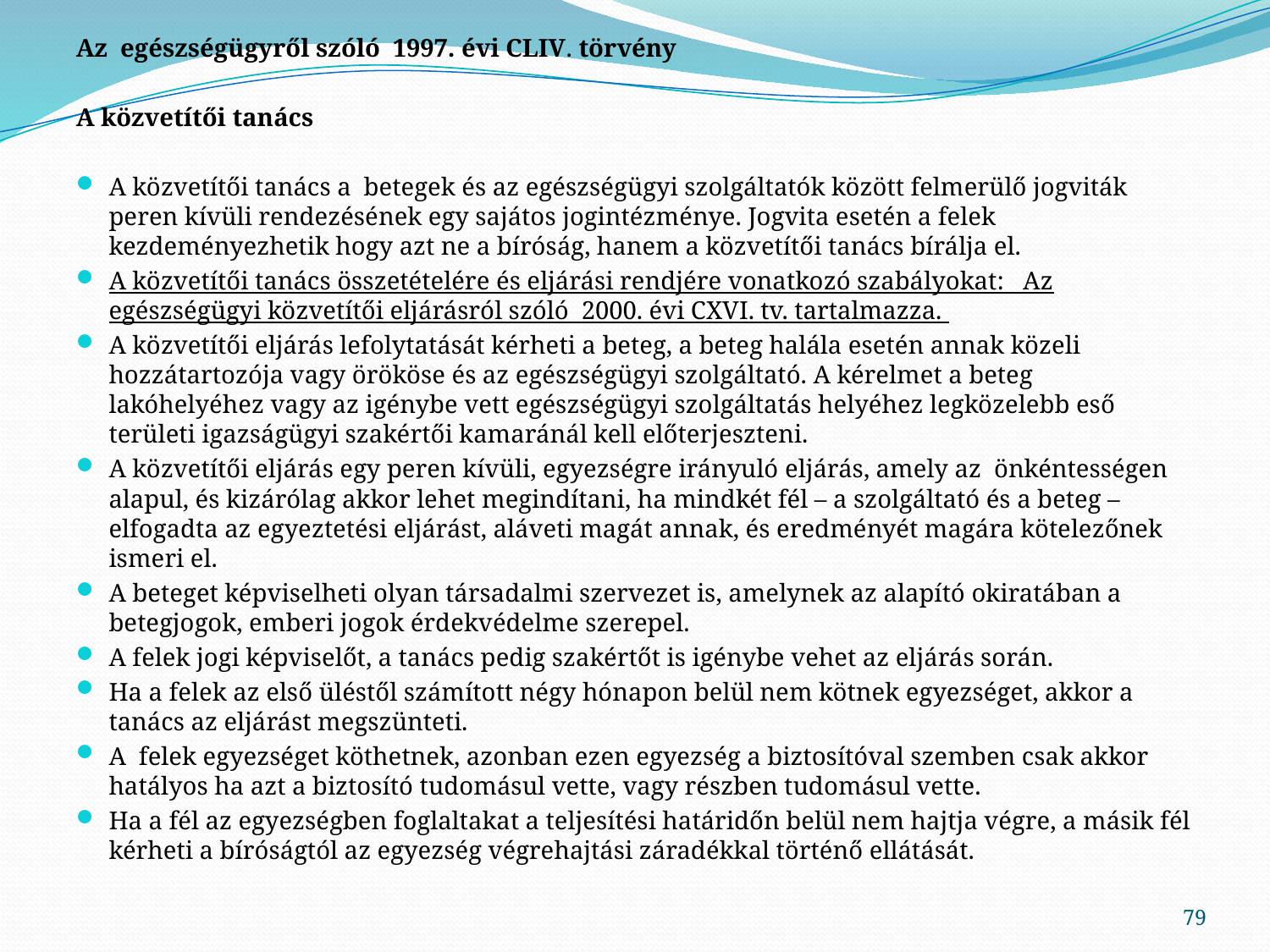

Az  egészségügyről szóló  1997. évi CLIV. törvény

A közvetítői tanács

A közvetítői tanács a  betegek és az egészségügyi szolgáltatók között felmerülő jogviták peren kívüli rendezésének egy sajátos jogintézménye. Jogvita esetén a felek kezdeményezhetik hogy azt ne a bíróság, hanem a közvetítői tanács bírálja el.
A közvetítői tanács összetételére és eljárási rendjére vonatkozó szabályokat:   Az egészségügyi közvetítői eljárásról szóló  2000. évi CXVI. tv. tartalmazza.
A közvetítői eljárás lefolytatását kérheti a beteg, a beteg halála esetén annak közeli hozzátartozója vagy örököse és az egészségügyi szolgáltató. A kérelmet a beteg lakóhelyéhez vagy az igénybe vett egészségügyi szolgáltatás helyéhez legközelebb eső területi igazságügyi szakértői kamaránál kell előterjeszteni.
A közvetítői eljárás egy peren kívüli, egyezségre irányuló eljárás, amely az  önkéntességen alapul, és kizárólag akkor lehet megindítani, ha mindkét fél – a szolgáltató és a beteg – elfogadta az egyeztetési eljárást, aláveti magát annak, és eredményét magára kötelezőnek ismeri el.
A beteget képviselheti olyan társadalmi szervezet is, amelynek az alapító okiratában a betegjogok, emberi jogok érdekvédelme szerepel.
A felek jogi képviselőt, a tanács pedig szakértőt is igénybe vehet az eljárás során.
Ha a felek az első üléstől számított négy hónapon belül nem kötnek egyezséget, akkor a tanács az eljárást megszünteti.
A  felek egyezséget köthetnek, azonban ezen egyezség a biztosítóval szemben csak akkor hatályos ha azt a biztosító tudomásul vette, vagy részben tudomásul vette.
Ha a fél az egyezségben foglaltakat a teljesítési határidőn belül nem hajtja végre, a másik fél kérheti a bíróságtól az egyezség végrehajtási záradékkal történő ellátását.

79